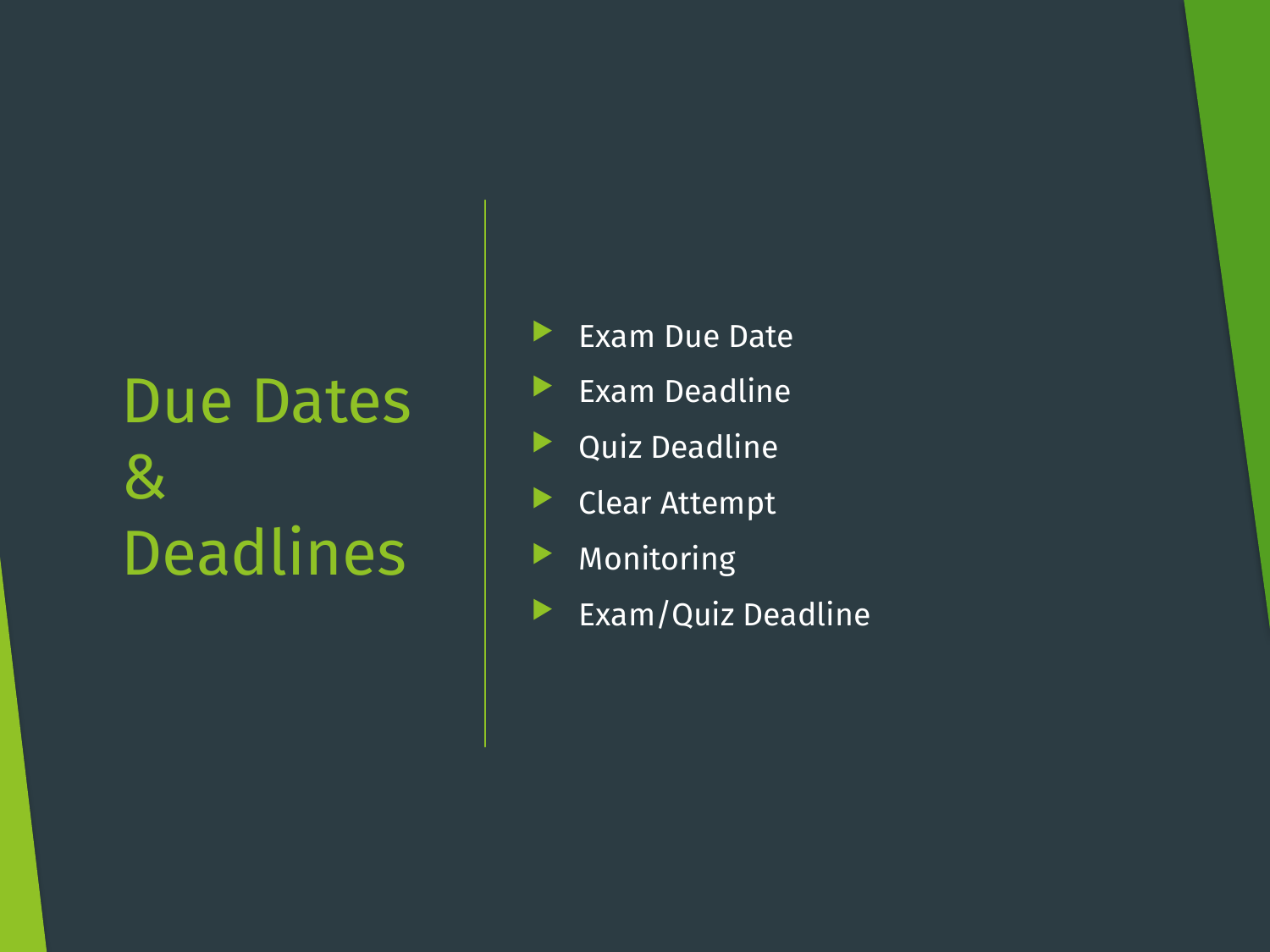

Exam Due Date
Exam Deadline
Quiz Deadline
Clear Attempt
Monitoring
Exam/Quiz Deadline
# Due Dates & Deadlines